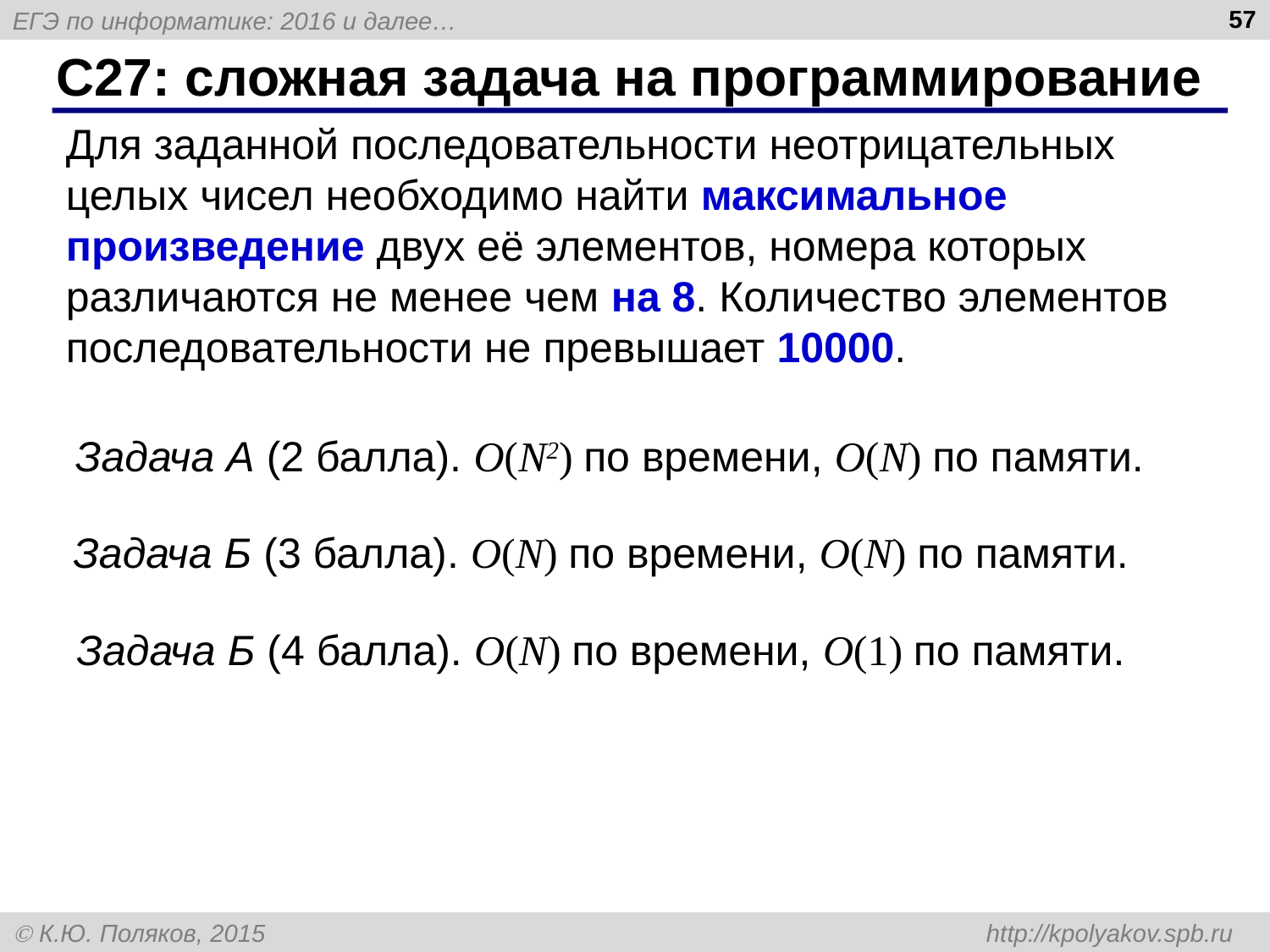

57
# С27: сложная задача на программирование
Для заданной последовательности неотрицательных целых чисел необходимо найти максимальное произведение двух её элементов, номера которых различаются не менее чем на 8. Количество элементов последовательности не превышает 10000.
Задача А (2 балла). O(N2) по времени, O(N) по памяти.
Задача Б (3 балла). O(N) по времени, O(N) по памяти.
Задача Б (4 балла). O(N) по времени, O(1) по памяти.